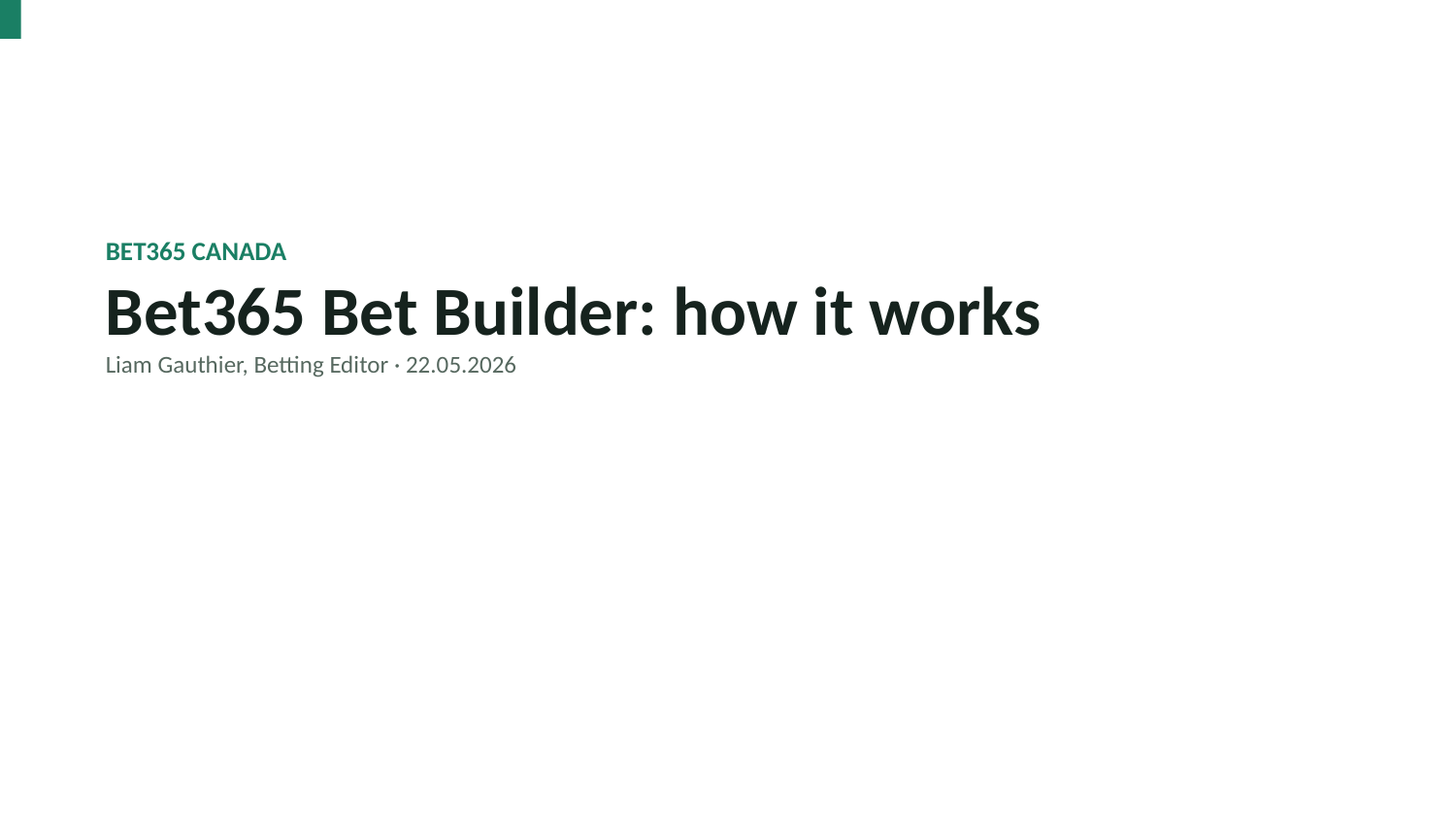

BET365 CANADA
Bet365 Bet Builder: how it works
Liam Gauthier, Betting Editor · 22.05.2026